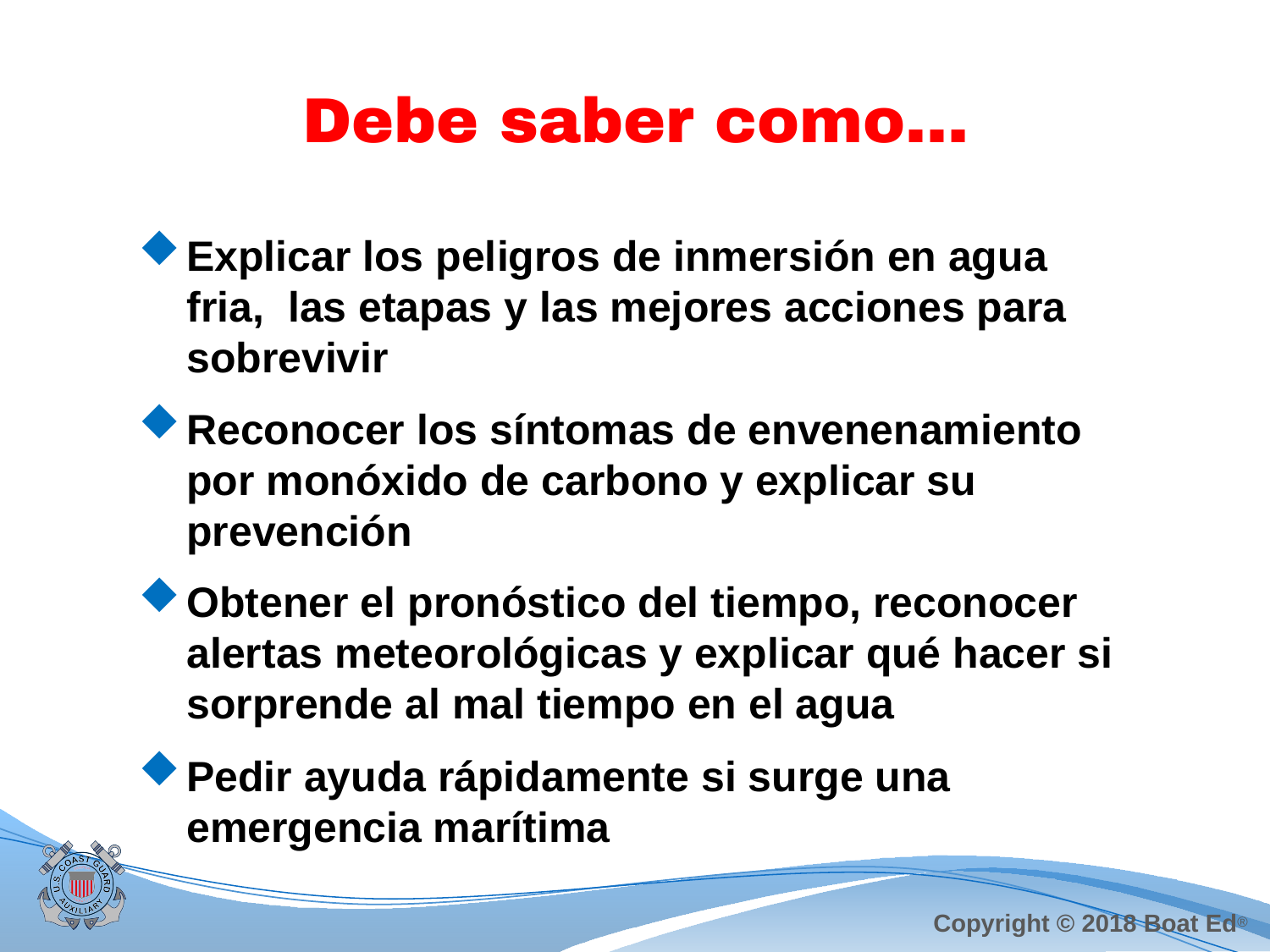

# Debe saber como…
Explicar los peligros de inmersión en agua fria,  las etapas y las mejores acciones para sobrevivir
Reconocer los síntomas de envenenamiento por monóxido de carbono y explicar su prevención
Obtener el pronóstico del tiempo, reconocer alertas meteorológicas y explicar qué hacer si sorprende al mal tiempo en el agua
Pedir ayuda rápidamente si surge una emergencia marítima